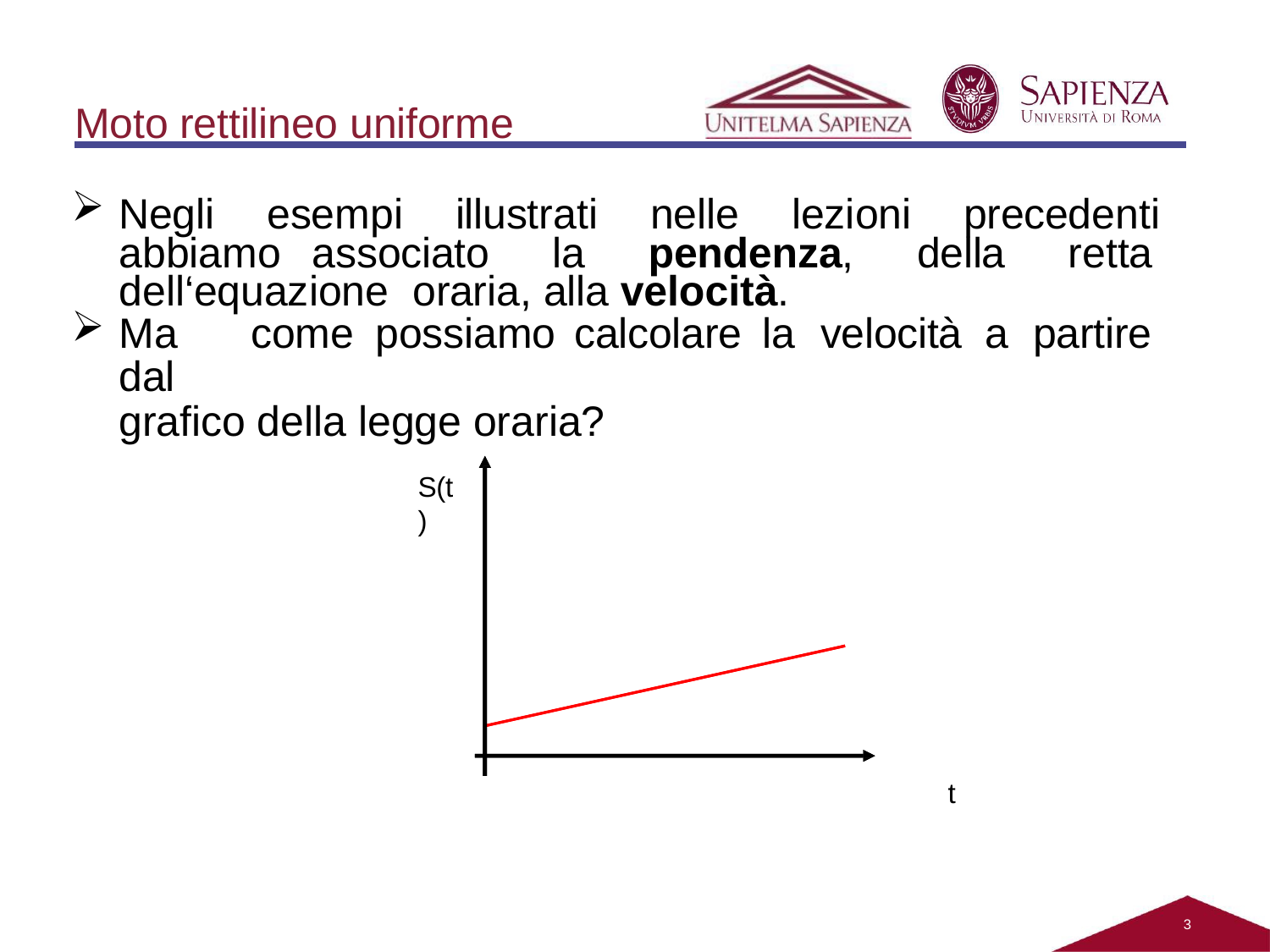

# Moto rettilineo uniforme
Negli  esempi  illustrati  nelle  lezioni  precedenti  abbiamo associato  la  pendenza,  della  retta  dell‘equazione  oraria, alla velocità.
Ma	come	possiamo	calcolare	la	velocità	a	partire	dal
grafico della legge oraria?

S(t)

t
3